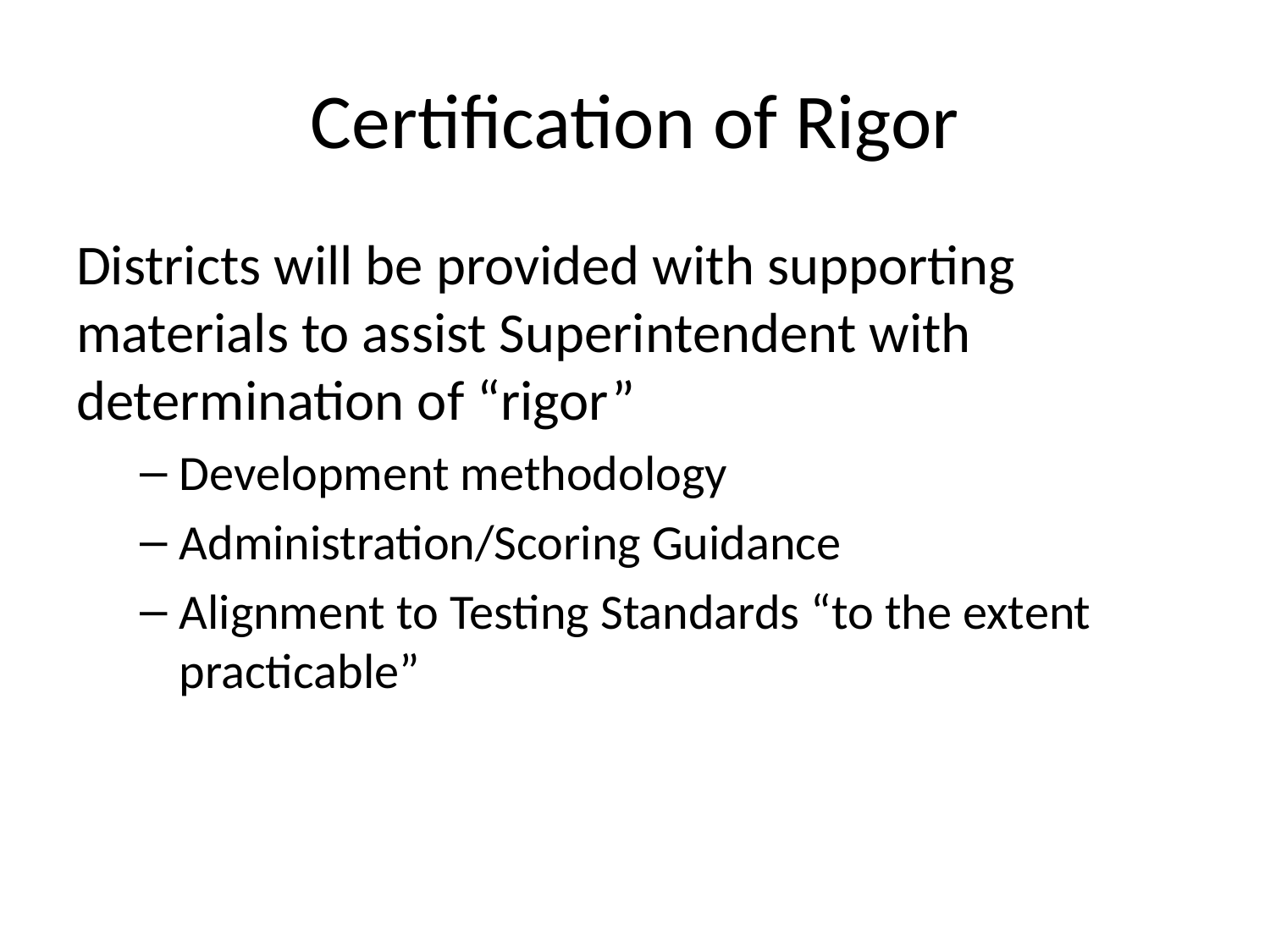

# Certification of Rigor
Districts will be provided with supporting materials to assist Superintendent with determination of “rigor”
Development methodology
Administration/Scoring Guidance
Alignment to Testing Standards “to the extent practicable”